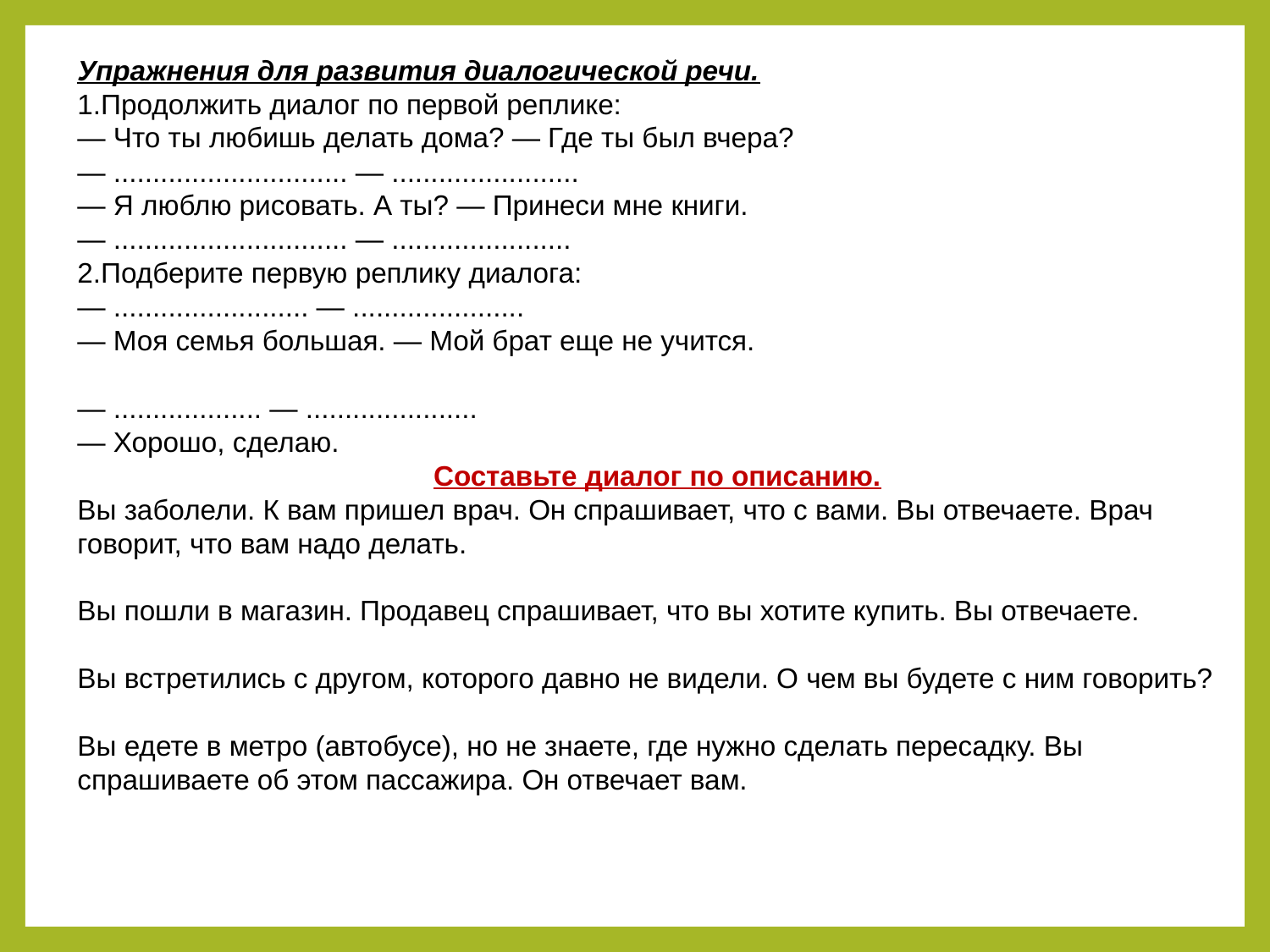

Упражнения для развития диалогической речи.
1.Продолжить диалог по первой реплике:
— Что ты любишь делать дома? — Где ты был вчера?
— .............................. — ........................
— Я люблю рисовать. А ты? — Принеси мне книги.
— .............................. — .......................
2.Подберите первую реплику диалога:
— ......................... — ......................
— Моя семья большая. — Мой брат еще не учится.

— ................... — ......................
— Хорошо, сделаю.
Составьте диалог по описанию.
Вы заболели. К вам пришел врач. Он спрашивает, что с вами. Вы отвечаете. Врач говорит, что вам надо делать.

Вы пошли в магазин. Продавец спрашивает, что вы хотите купить. Вы отвечаете.

Вы встретились с другом, которого давно не видели. О чем вы будете с ним говорить?

Вы едете в метро (автобусе), но не знаете, где нужно сделать пересадку. Вы спрашиваете об этом пассажира. Он отвечает вам.